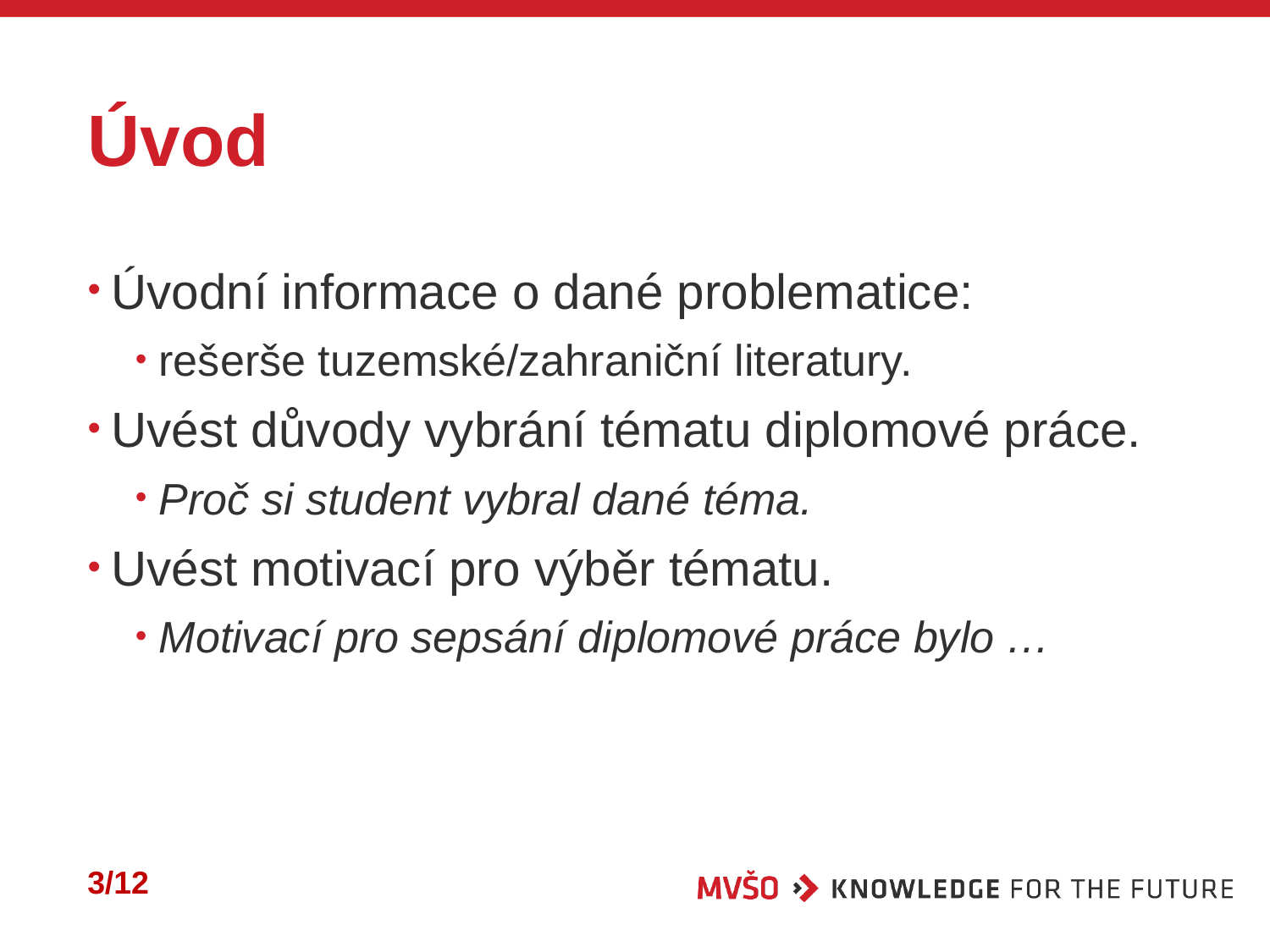

# Úvod
Úvodní informace o dané problematice:
rešerše tuzemské/zahraniční literatury.
Uvést důvody vybrání tématu diplomové práce.
Proč si student vybral dané téma.
Uvést motivací pro výběr tématu.
Motivací pro sepsání diplomové práce bylo …

3/12